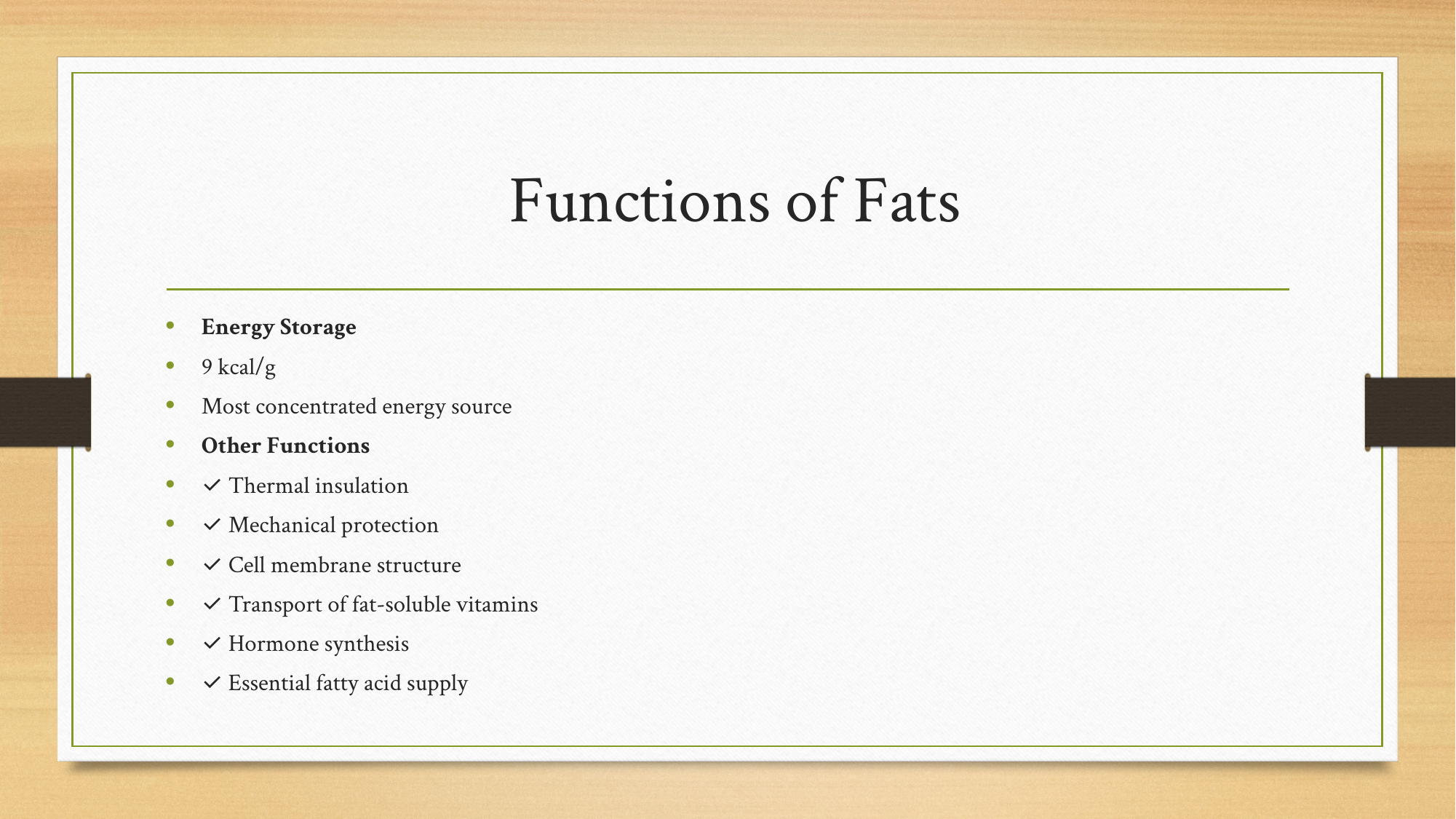

# Functions of Fats
Energy Storage
9 kcal/g
Most concentrated energy source
Other Functions
✓ Thermal insulation
✓ Mechanical protection
✓ Cell membrane structure
✓ Transport of fat-soluble vitamins
✓ Hormone synthesis
✓ Essential fatty acid supply